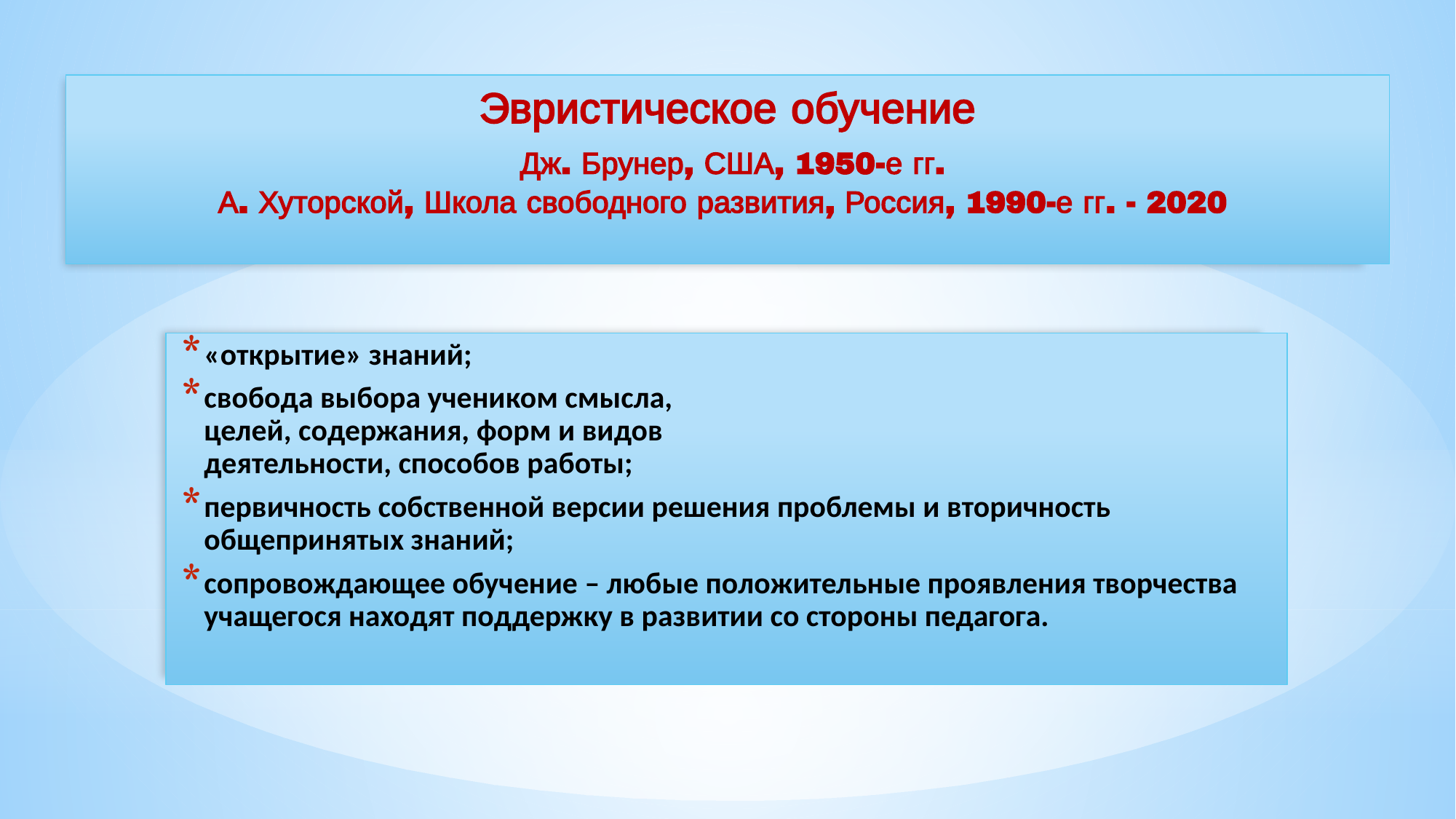

# Эвристическое обучение Дж. Брунер, США, 1950-е гг. А. Хуторской, Школа свободного развития, Россия, 1990-е гг. - 2020
«открытие» знаний;
свобода выбора учеником смысла,
целей, содержания, форм и видов
деятельности, способов работы;
первичность собственной версии решения проблемы и вторичность общепринятых знаний;
сопровождающее обучение – любые положительные проявления творчества учащегося находят поддержку в развитии со стороны педагога.